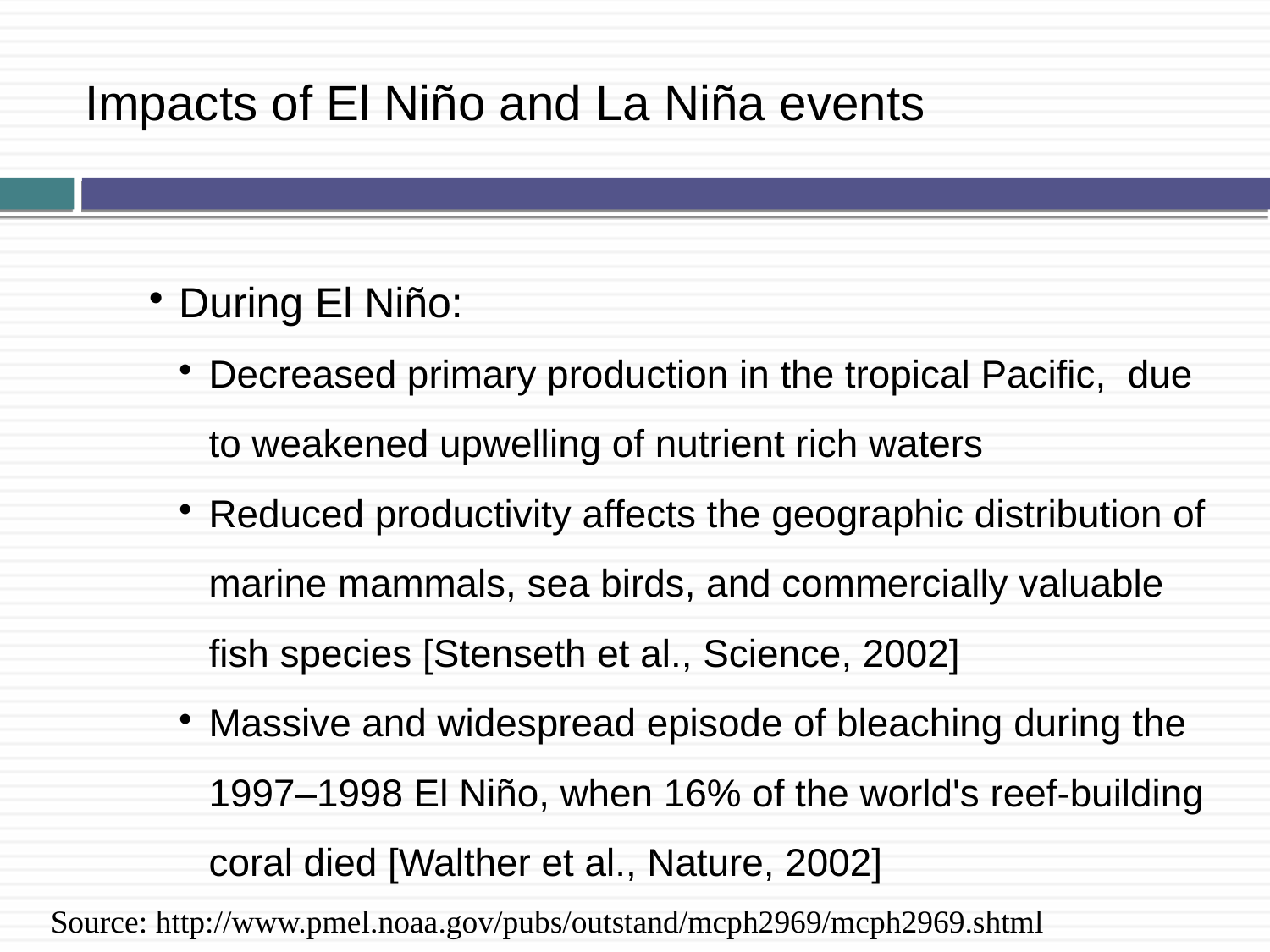

Impacts of El Niño and La Niña events
During El Niño:
Decreased primary production in the tropical Pacific,  due to weakened upwelling of nutrient rich waters
Reduced productivity affects the geographic distribution of marine mammals, sea birds, and commercially valuable fish species [Stenseth et al., Science, 2002]
Massive and widespread episode of bleaching during the 1997–1998 El Niño, when 16% of the world's reef-building coral died [Walther et al., Nature, 2002]
Source: http://www.pmel.noaa.gov/pubs/outstand/mcph2969/mcph2969.shtml